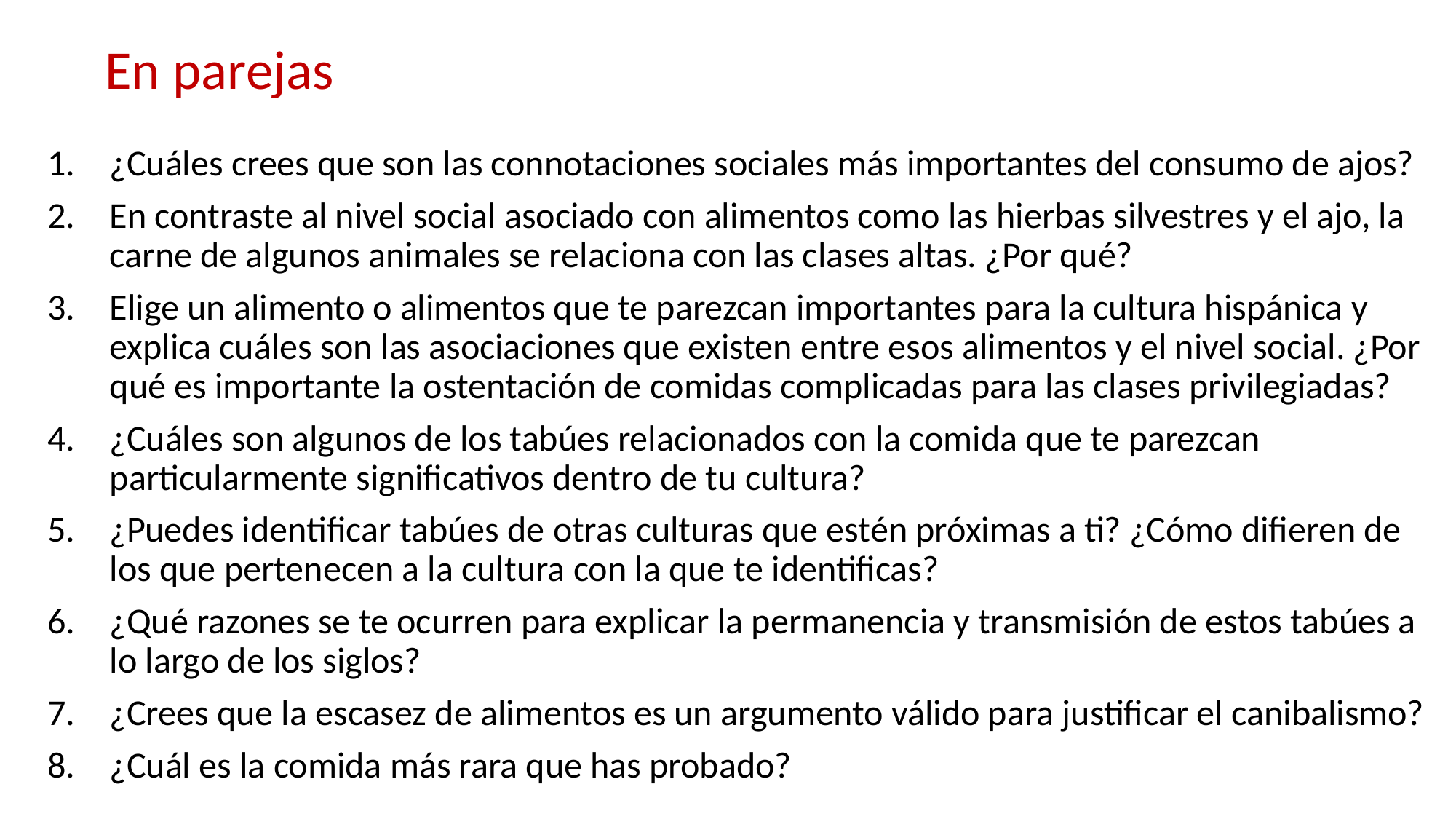

# En parejas
¿Cuáles crees que son las connotaciones sociales más importantes del consumo de ajos?
En contraste al nivel social asociado con alimentos como las hierbas silvestres y el ajo, la carne de algunos animales se relaciona con las clases altas. ¿Por qué?
Elige un alimento o alimentos que te parezcan importantes para la cultura hispánica y explica cuáles son las asociaciones que existen entre esos alimentos y el nivel social. ¿Por qué es importante la ostentación de comidas complicadas para las clases privilegiadas?
¿Cuáles son algunos de los tabúes relacionados con la comida que te parezcan particularmente significativos dentro de tu cultura?
¿Puedes identificar tabúes de otras culturas que estén próximas a ti? ¿Cómo difieren de los que pertenecen a la cultura con la que te identificas?
¿Qué razones se te ocurren para explicar la permanencia y transmisión de estos tabúes a lo largo de los siglos?
¿Crees que la escasez de alimentos es un argumento válido para justificar el canibalismo?
¿Cuál es la comida más rara que has probado?